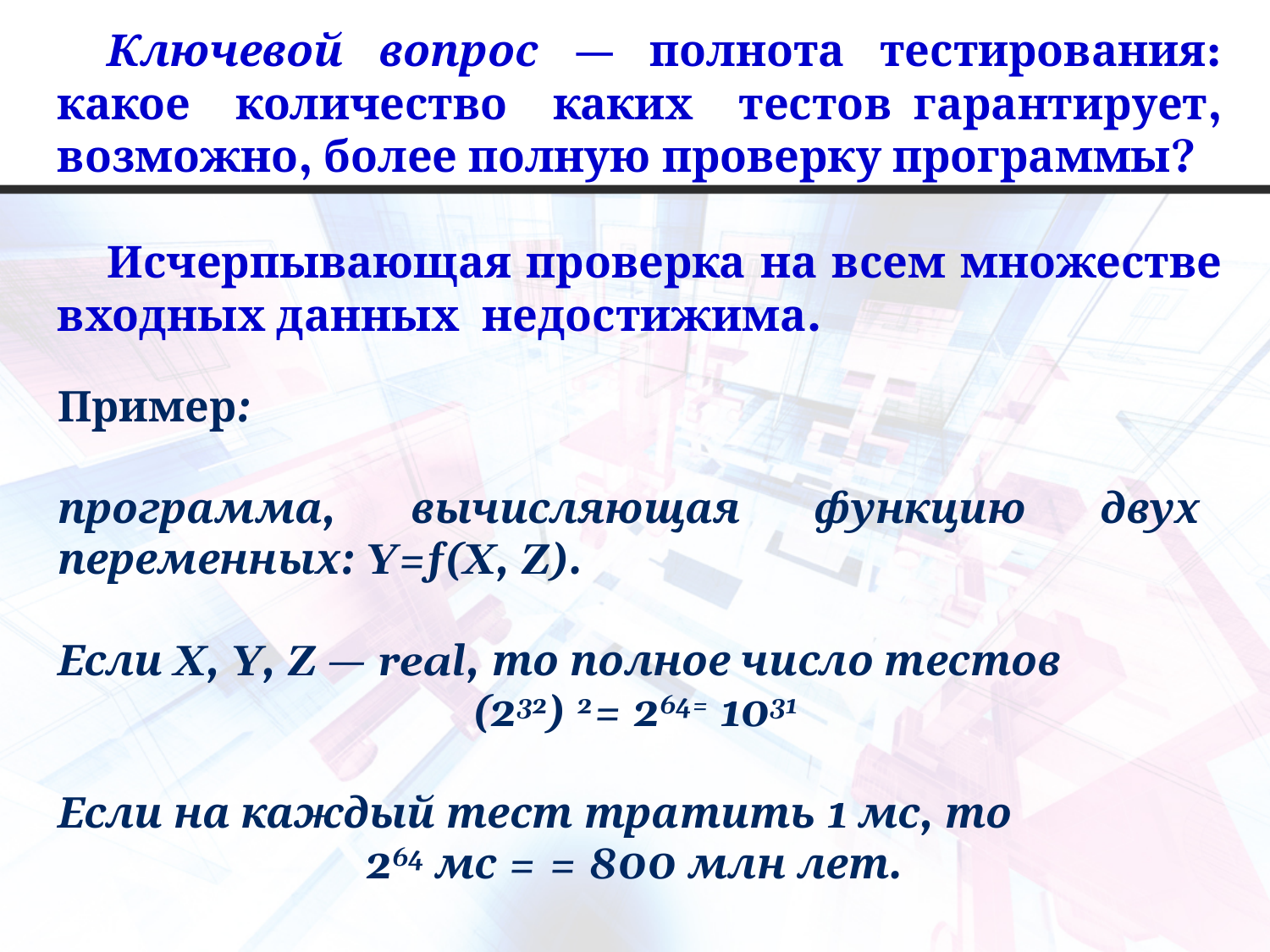

Ключевой вопрос — полнота тестирования: какое количество каких тестов  гарантирует, возможно, более полную проверку программы?

Исчерпывающая проверка на всем множестве входных данных  недостижима.
Пример:

программа, вычисляющая функцию двух  
переменных: Y=f(X, Z).

Если X, Y, Z — real, то полное число тестов
(232) 2= 264= 1031

Если на каждый тест тратить 1 мс, то
264 мс = = 800 млн лет.